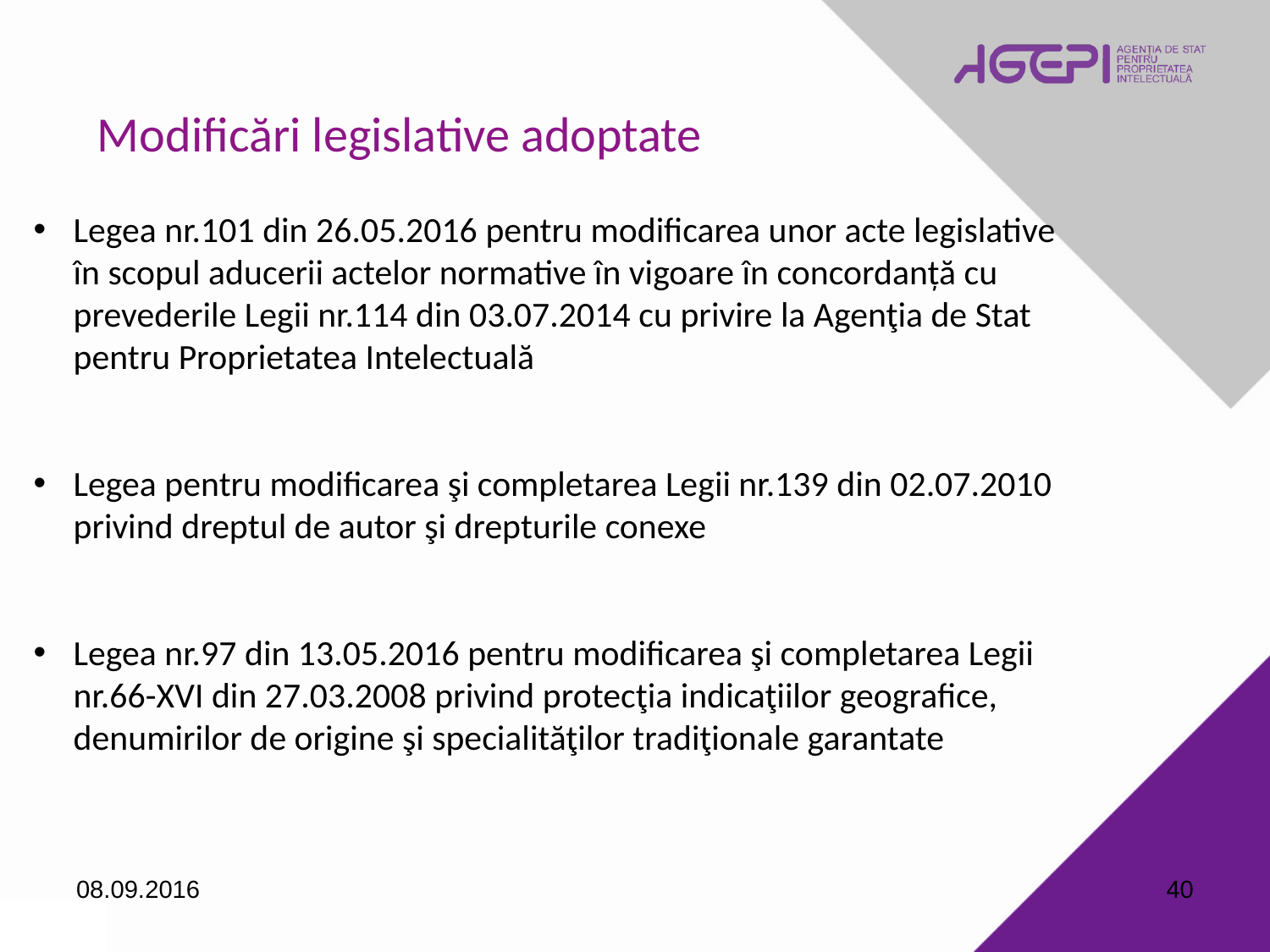

Modificări legislative adoptate
Legea nr.101 din 26.05.2016 pentru modificarea unor acte legislative în scopul aducerii actelor normative în vigoare în concordanță cu prevederile Legii nr.114 din 03.07.2014 cu privire la Agenţia de Stat pentru Proprietatea Intelectuală

Legea pentru modificarea şi completarea Legii nr.139 din 02.07.2010 privind dreptul de autor şi drepturile conexe

Legea nr.97 din 13.05.2016 pentru modificarea şi completarea Legii nr.66-XVI din 27.03.2008 privind protecţia indicaţiilor geografice, denumirilor de origine şi specialităţilor tradiţionale garantate

08.09.2016
40